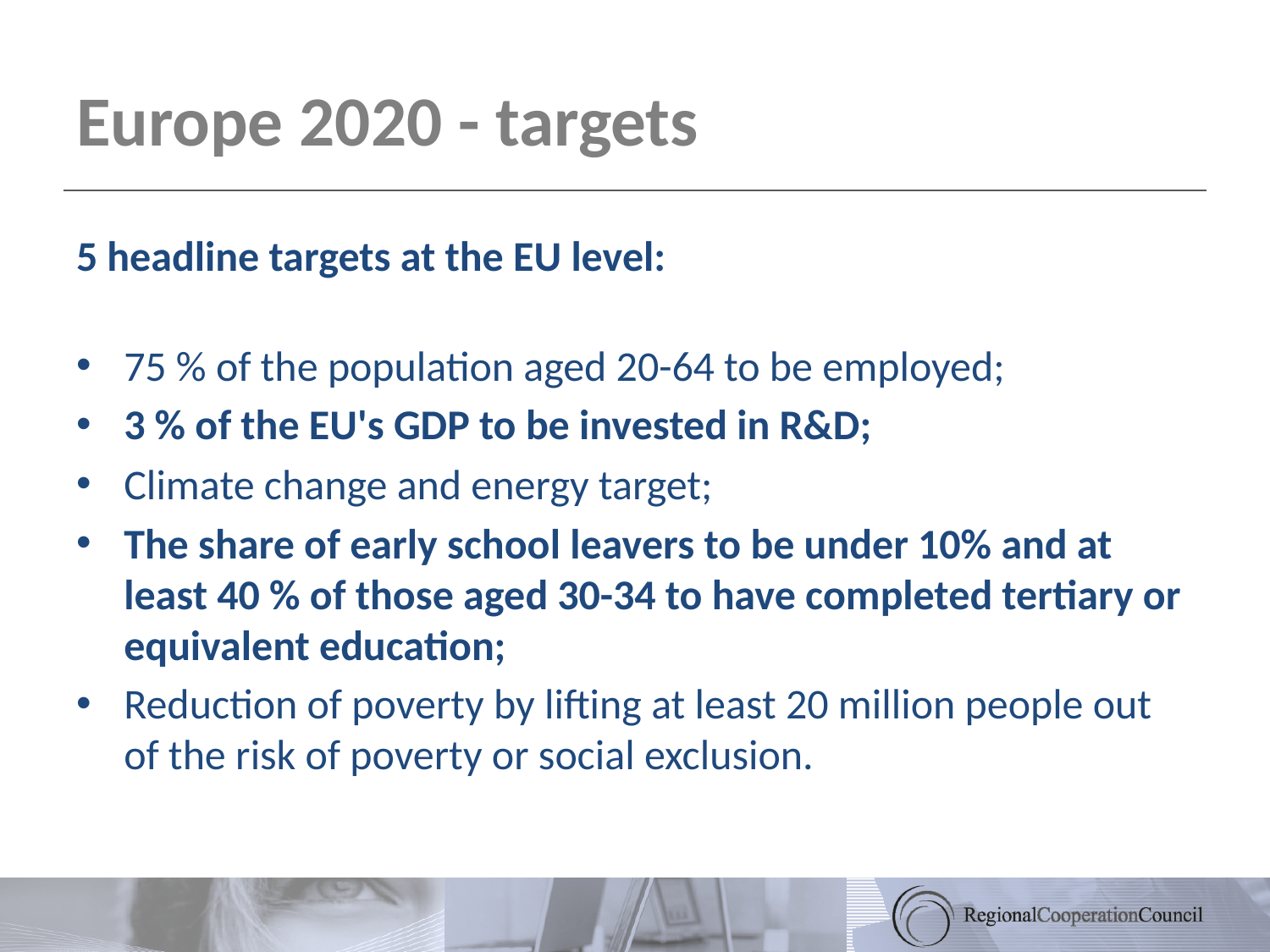

# Europe 2020 - targets
5 headline targets at the EU level:

75 % of the population aged 20-64 to be employed;
3 % of the EU's GDP to be invested in R&D;
Climate change and energy target;
The share of early school leavers to be under 10% and at least 40 % of those aged 30-34 to have completed tertiary or equivalent education;
Reduction of poverty by lifting at least 20 million people out of the risk of poverty or social exclusion.